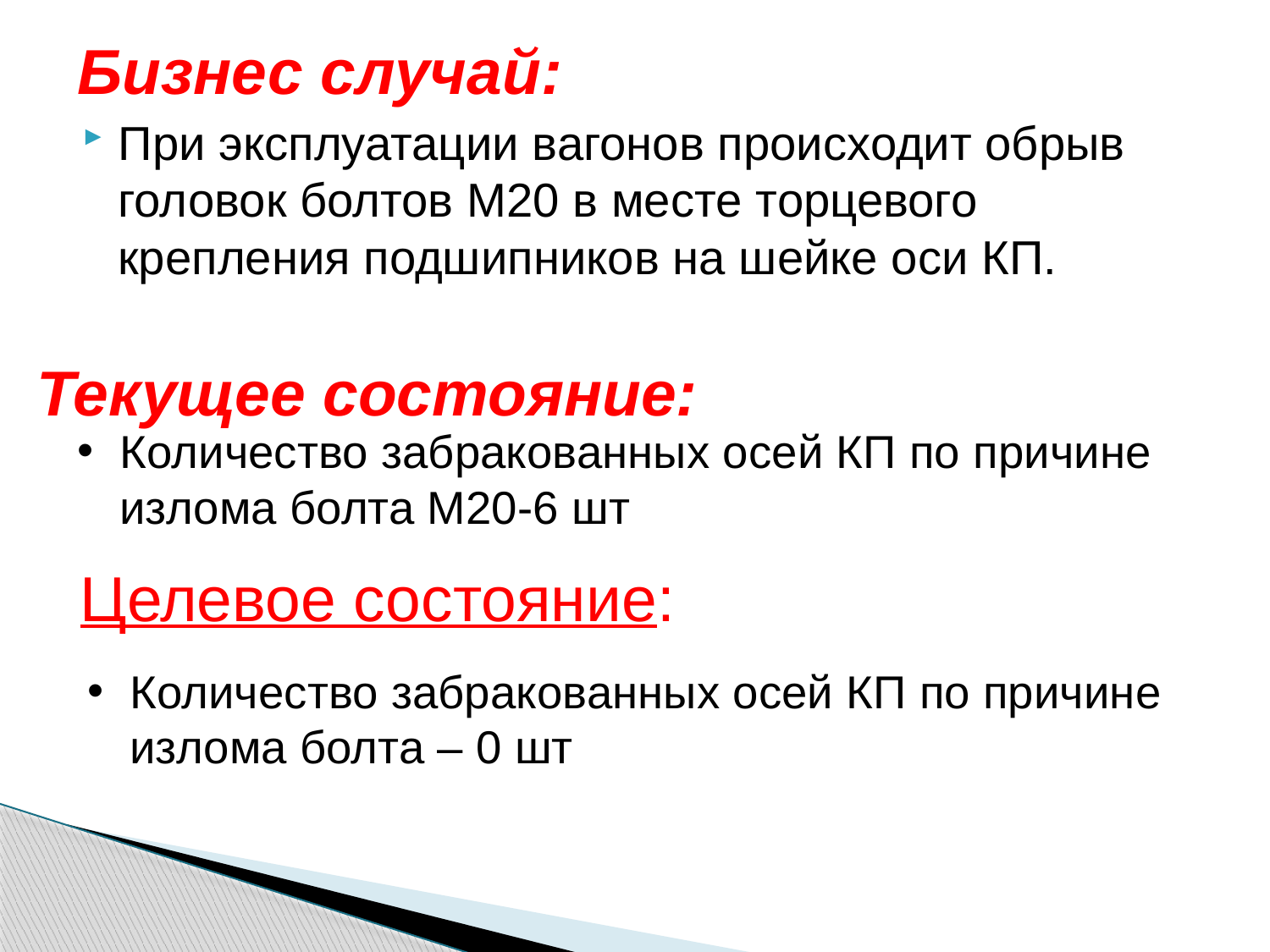

# Бизнес случай:

При эксплуатации вагонов происходит обрыв головок болтов М20 в месте торцевого  крепления подшипников на шейке оси КП.
Текущее состояние:
Количество забракованных осей КП по причине излома болта М20-6 шт

Целевое состояние:
Количество забракованных осей КП по причине излома болта – 0 шт